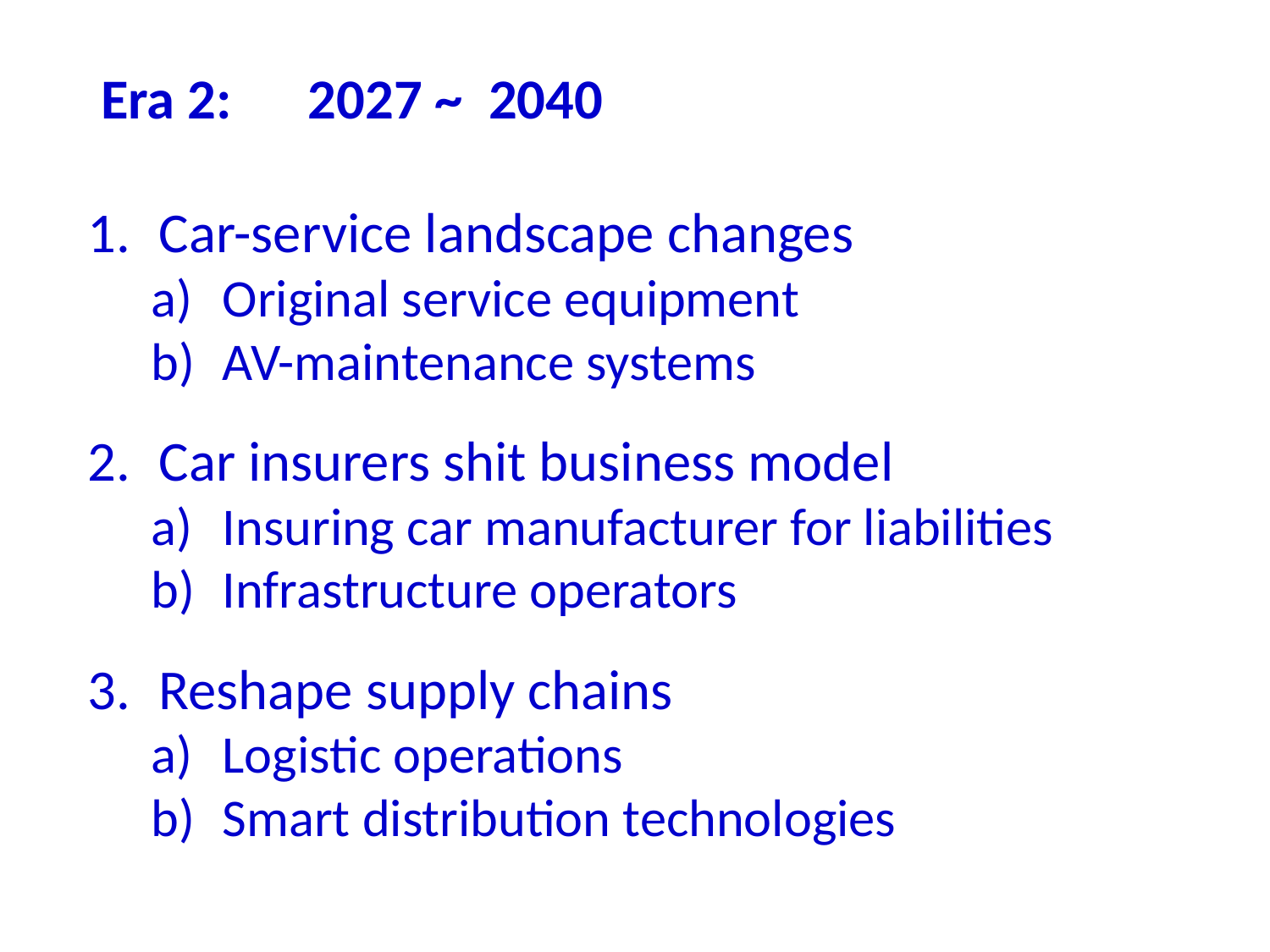

Era 2:      2027 ~  2040
Car-service landscape changes
Original service equipment
AV-maintenance systems
Car insurers shit business model
Insuring car manufacturer for liabilities
Infrastructure operators
Reshape supply chains
Logistic operations
Smart distribution technologies